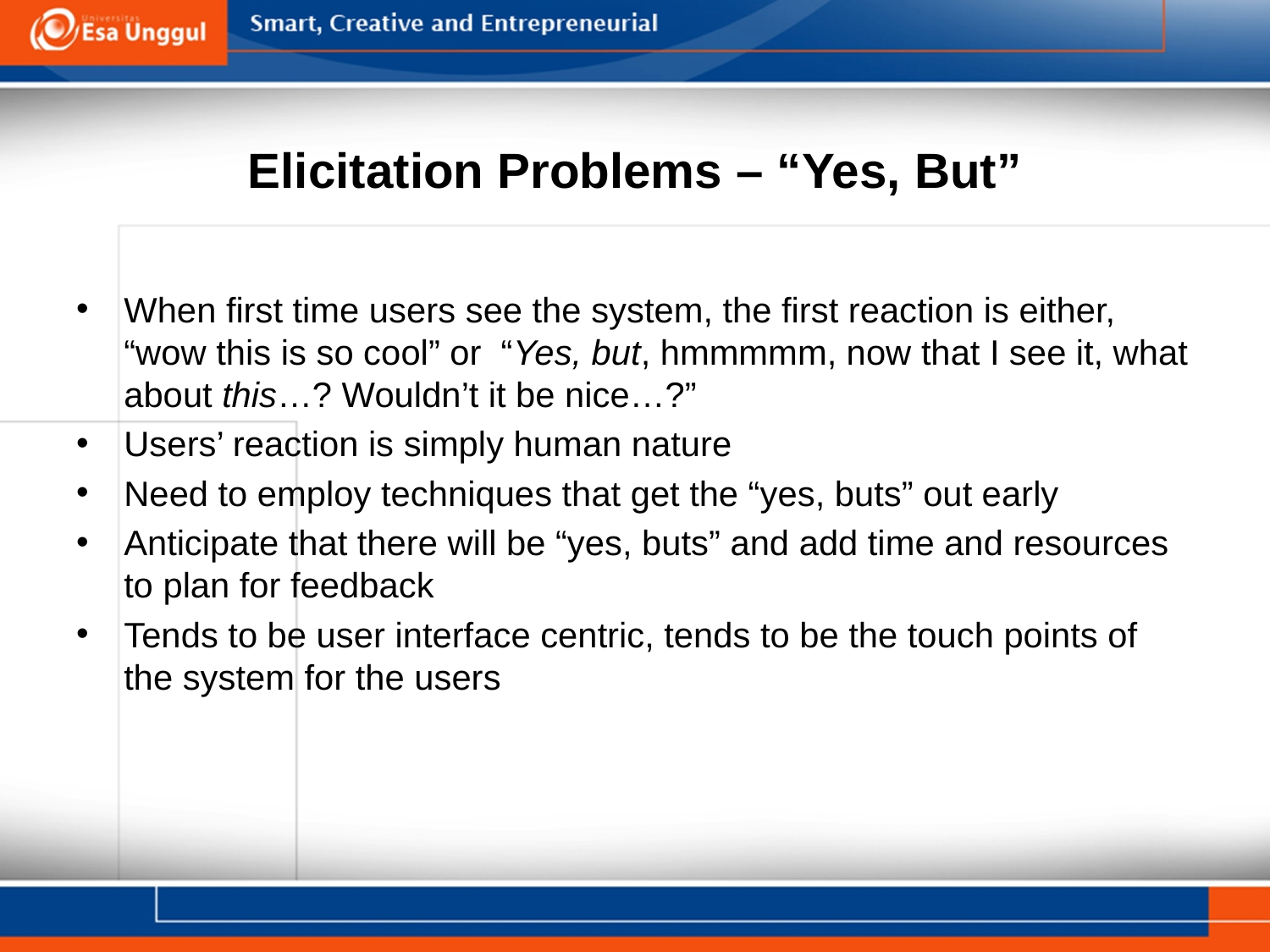

# Elicitation Problems – “Yes, But”
When first time users see the system, the first reaction is either, “wow this is so cool” or  “Yes, but, hmmmmm, now that I see it, what about this…? Wouldn’t it be nice…?”
Users’ reaction is simply human nature
Need to employ techniques that get the “yes, buts” out early
Anticipate that there will be “yes, buts” and add time and resources to plan for feedback
Tends to be user interface centric, tends to be the touch points of the system for the users